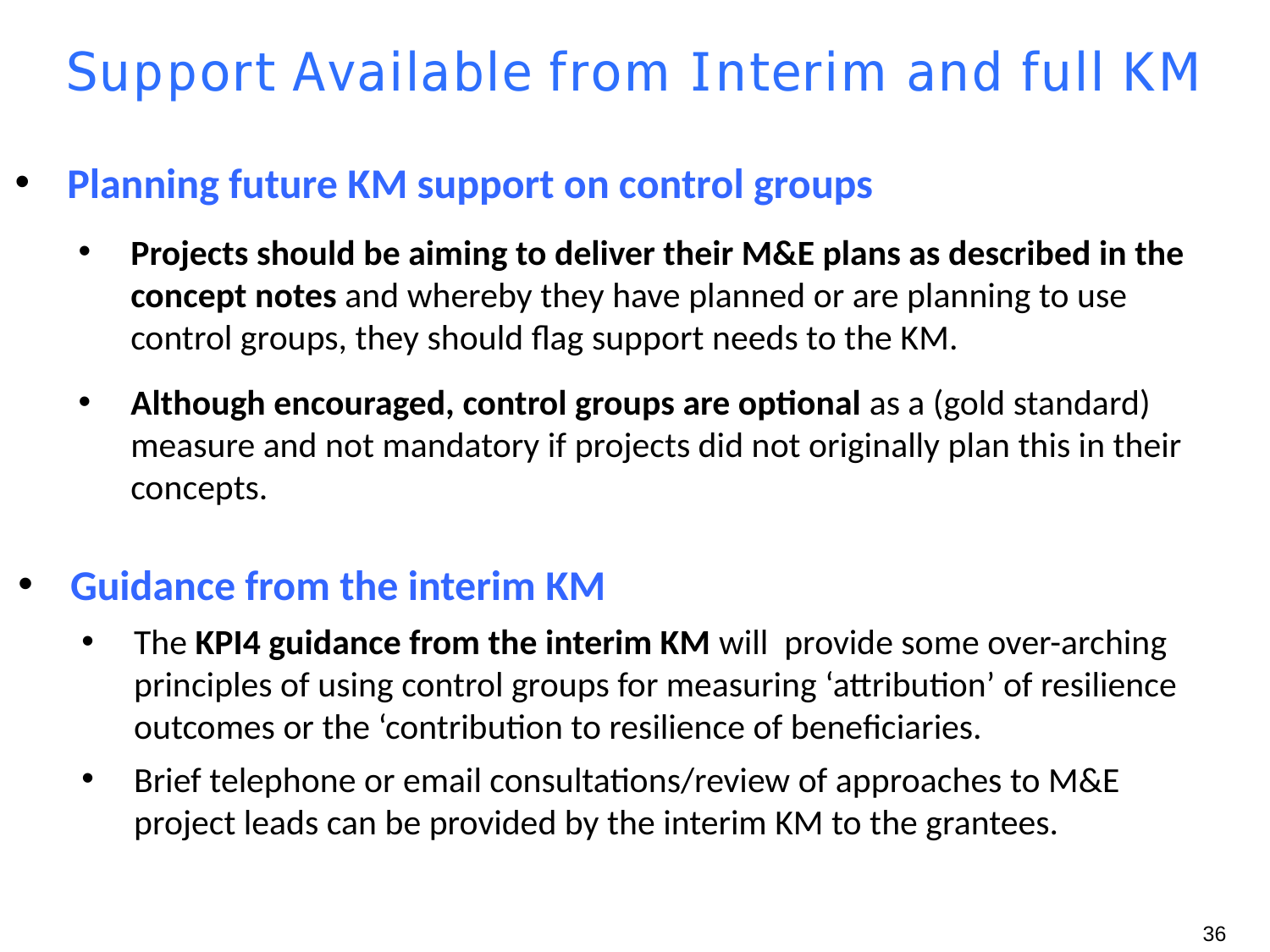

Support Available from Interim and full KM
Planning future KM support on control groups
Projects should be aiming to deliver their M&E plans as described in the concept notes and whereby they have planned or are planning to use control groups, they should flag support needs to the KM.
Although encouraged, control groups are optional as a (gold standard) measure and not mandatory if projects did not originally plan this in their concepts.

Guidance from the interim KM
The KPI4 guidance from the interim KM will  provide some over-arching principles of using control groups for measuring ‘attribution’ of resilience outcomes or the ‘contribution to resilience of beneficiaries.
Brief telephone or email consultations/review of approaches to M&E project leads can be provided by the interim KM to the grantees.
36